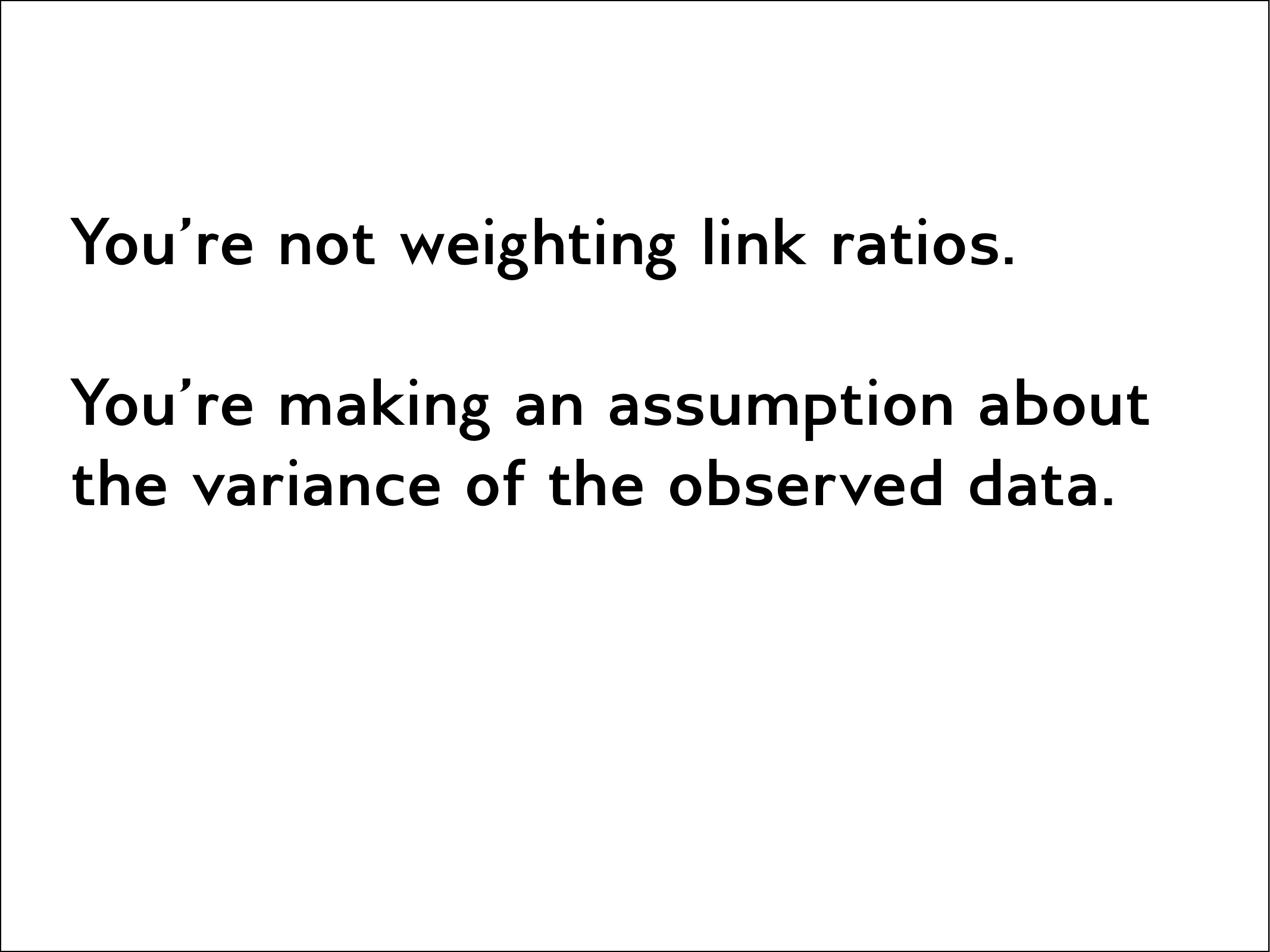

You’re not weighting link ratios.

You’re making an assumption about the variance of the observed data.